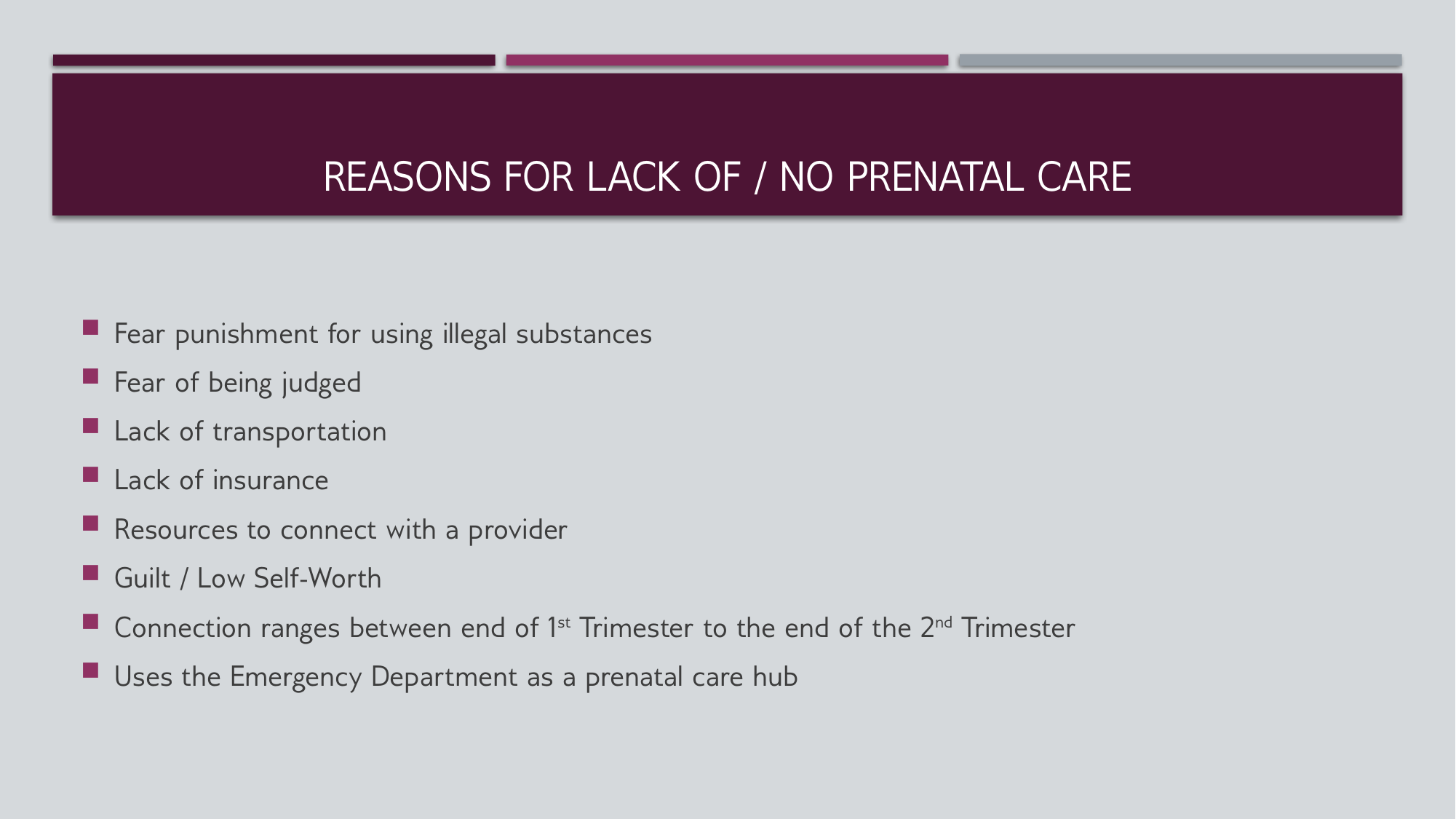

# Reasons for lack of / no Prenatal Care
Fear punishment for using illegal substances
Fear of being judged
Lack of transportation
Lack of insurance
Resources to connect with a provider
Guilt / Low Self-Worth
Connection ranges between end of 1st Trimester to the end of the 2nd Trimester
Uses the Emergency Department as a prenatal care hub